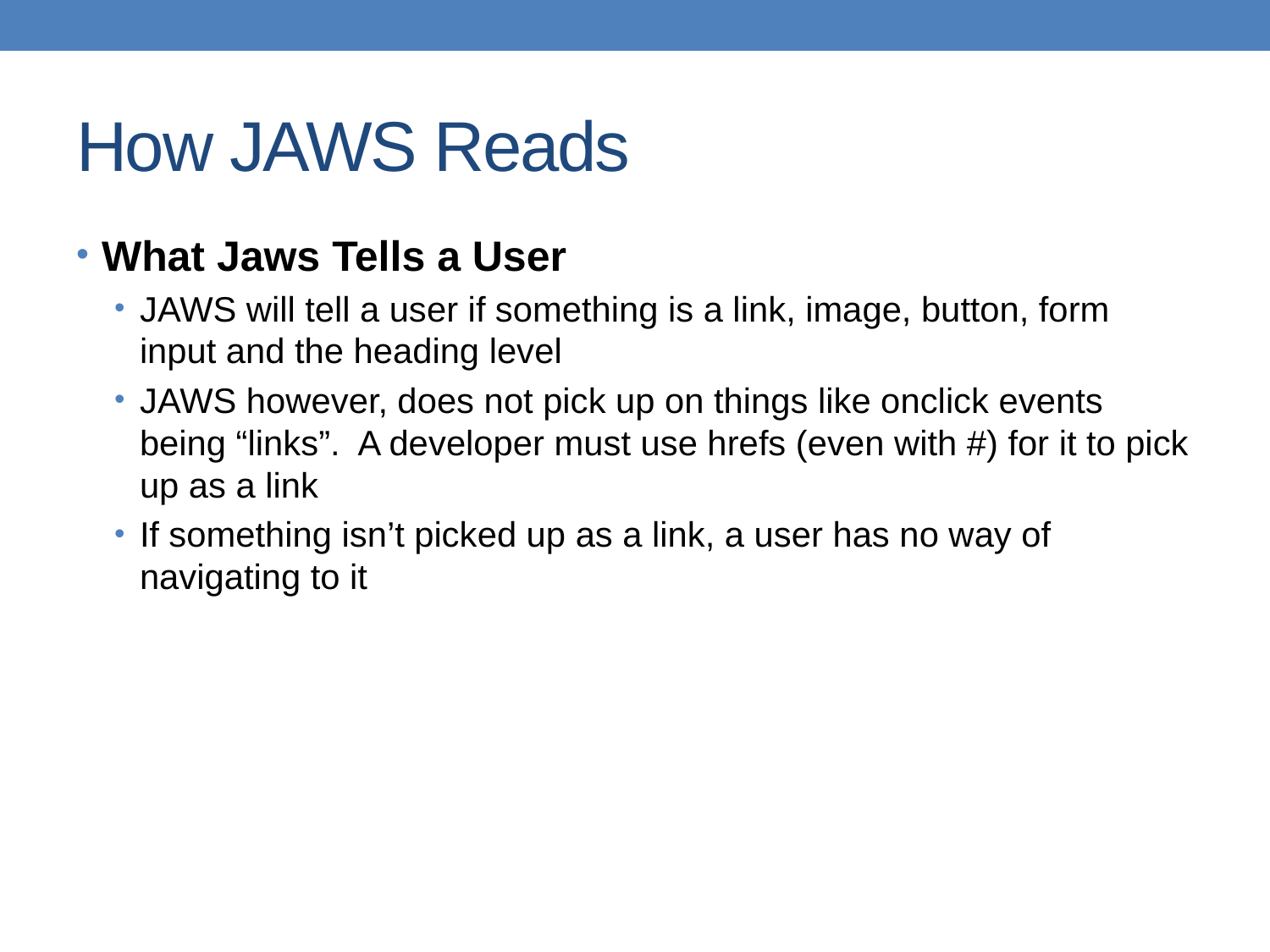

# How JAWS Reads
What Jaws Tells a User
JAWS will tell a user if something is a link, image, button, form input and the heading level
JAWS however, does not pick up on things like onclick events being “links”.  A developer must use hrefs (even with #) for it to pick up as a link
If something isn’t picked up as a link, a user has no way of navigating to it